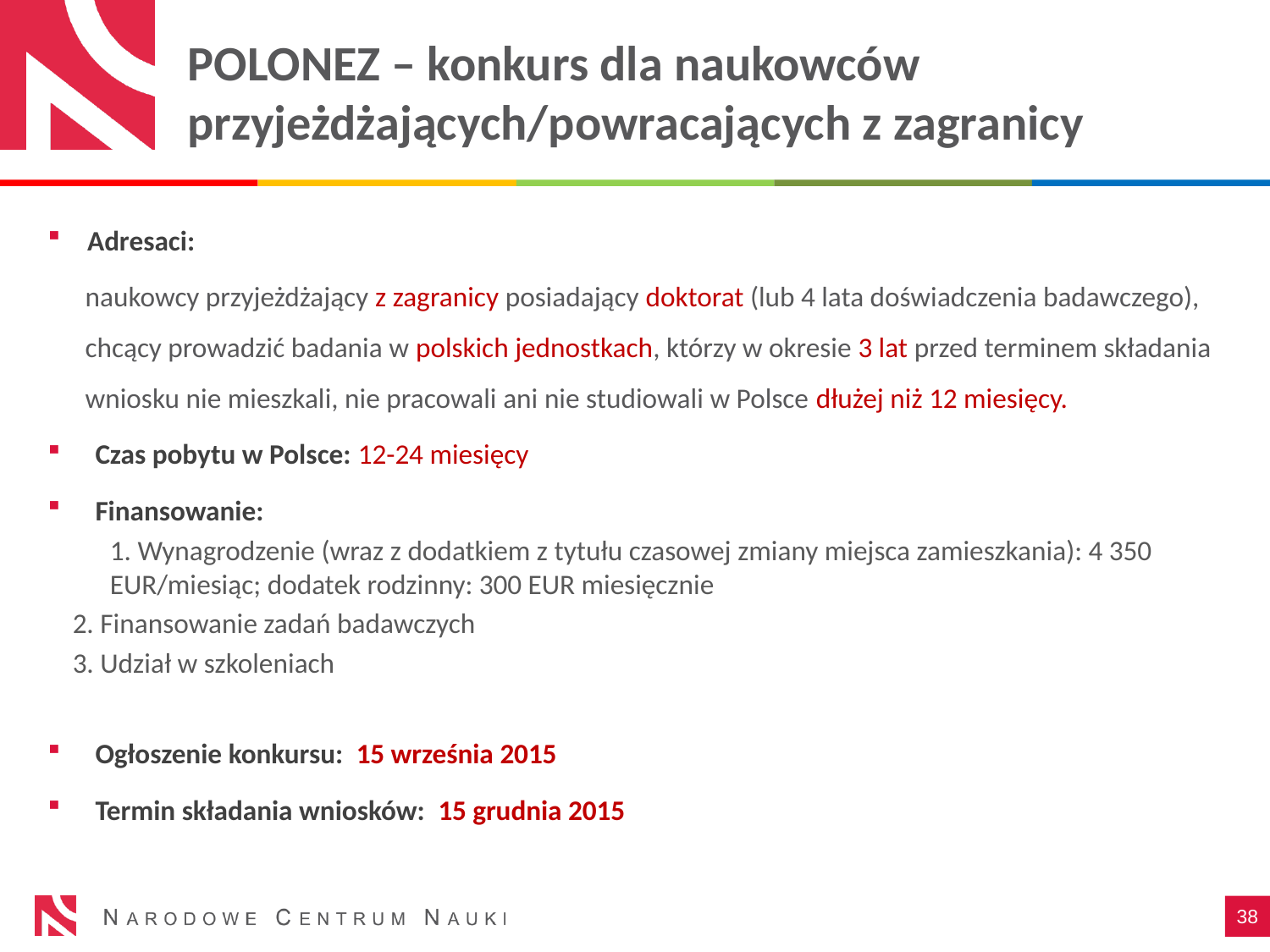

# POLONEZ – konkurs dla naukowców przyjeżdżających/powracających z zagranicy

Adresaci:
naukowcy przyjeżdżający z zagranicy posiadający doktorat (lub 4 lata doświadczenia badawczego), chcący prowadzić badania w polskich jednostkach, którzy w okresie 3 lat przed terminem składania wniosku nie mieszkali, nie pracowali ani nie studiowali w Polsce dłużej niż 12 miesięcy.
Czas pobytu w Polsce: 12-24 miesięcy
Finansowanie:
	1. Wynagrodzenie (wraz z dodatkiem z tytułu czasowej zmiany miejsca zamieszkania): 4 350 EUR/miesiąc; dodatek rodzinny: 300 EUR miesięcznie
2. Finansowanie zadań badawczych
3. Udział w szkoleniach

Ogłoszenie konkursu:  15 września 2015
Termin składania wniosków:  15 grudnia 2015

38